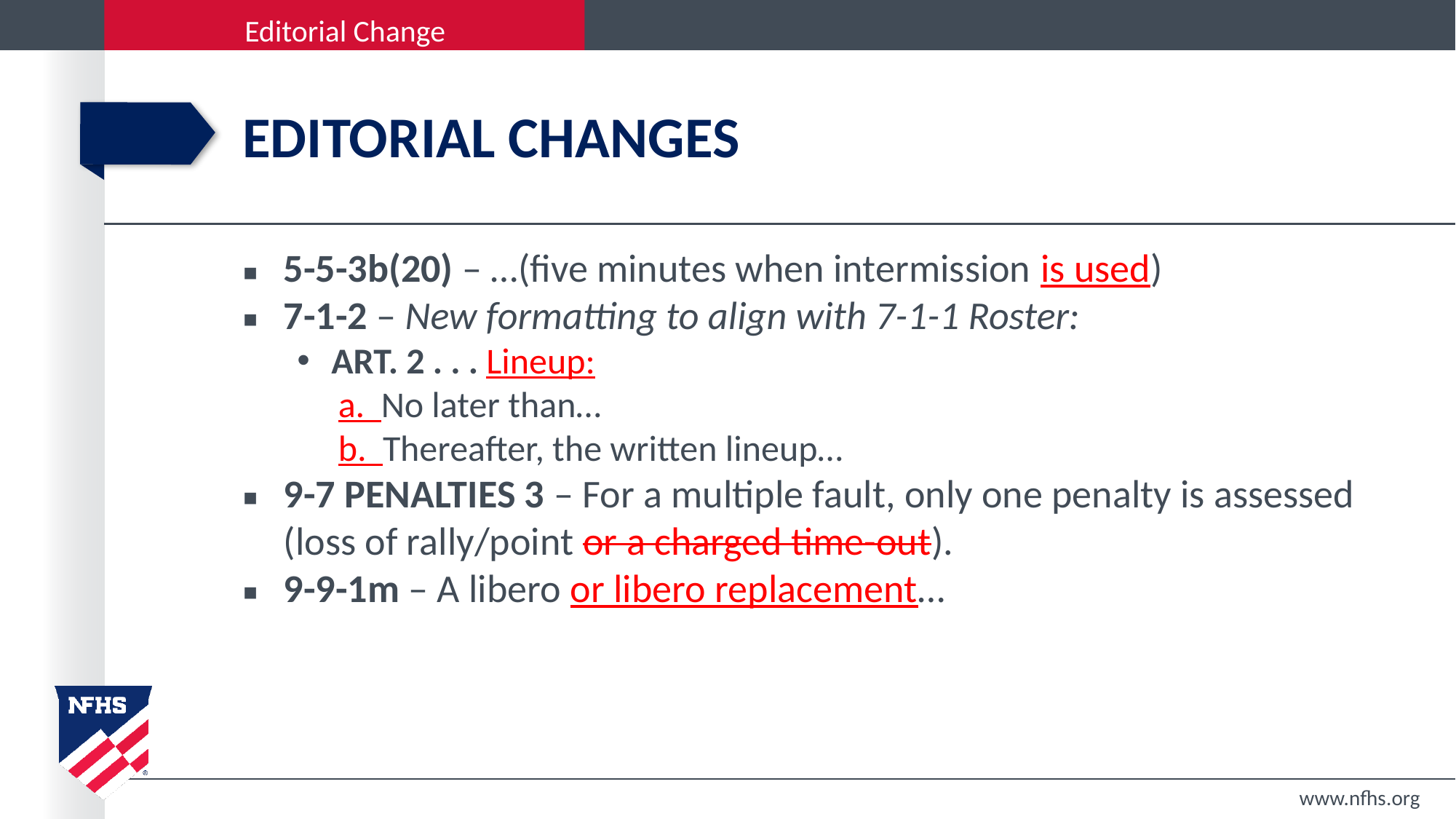

# EDITORIAL CHANGES
5-5-3b(20) – …(five minutes when intermission is used)
7-1-2 – New formatting to align with 7-1-1 Roster:
ART. 2 . . . Lineup:
     a.  No later than…
     b.  Thereafter, the written lineup…
9-7 PENALTIES 3 – For a multiple fault, only one penalty is assessed (loss of rally/point or a charged time-out).
9-9-1m – A libero or libero replacement…

www.nfhs.org